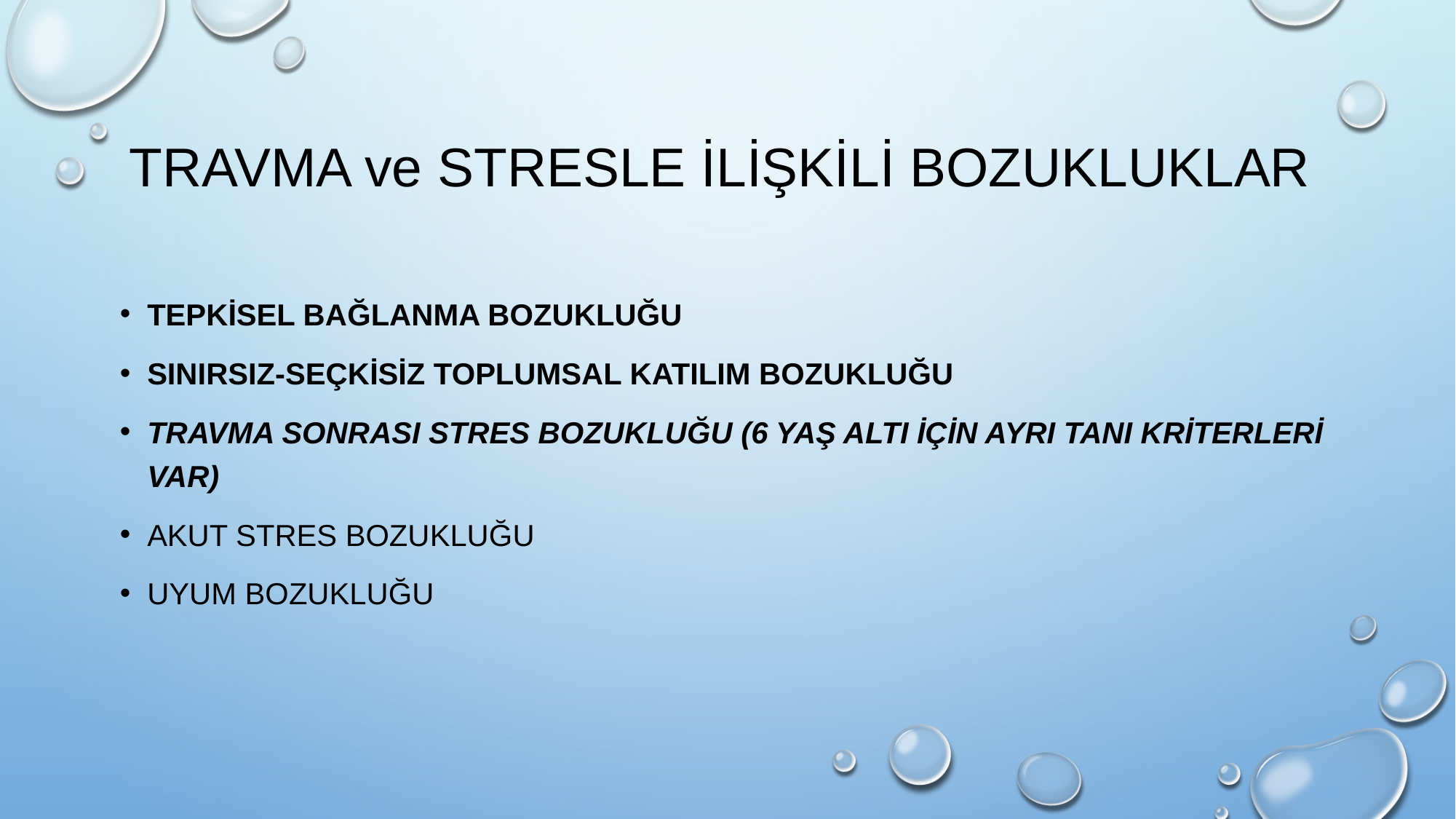

# Travma ve stresle ilişkili bozukluklar
Tepkisel bağlanma bozukluğu
SINIRSIZ-SEÇKİSİZ TOPLUMSAL KATILIM BOZUKLUĞU
Travma sonrası stres bozukluğu (6 yaş altı için ayrı tanı kriterleri var)
AKUT STRES BOZUKLUĞU
UYUM BOZUKLUĞU